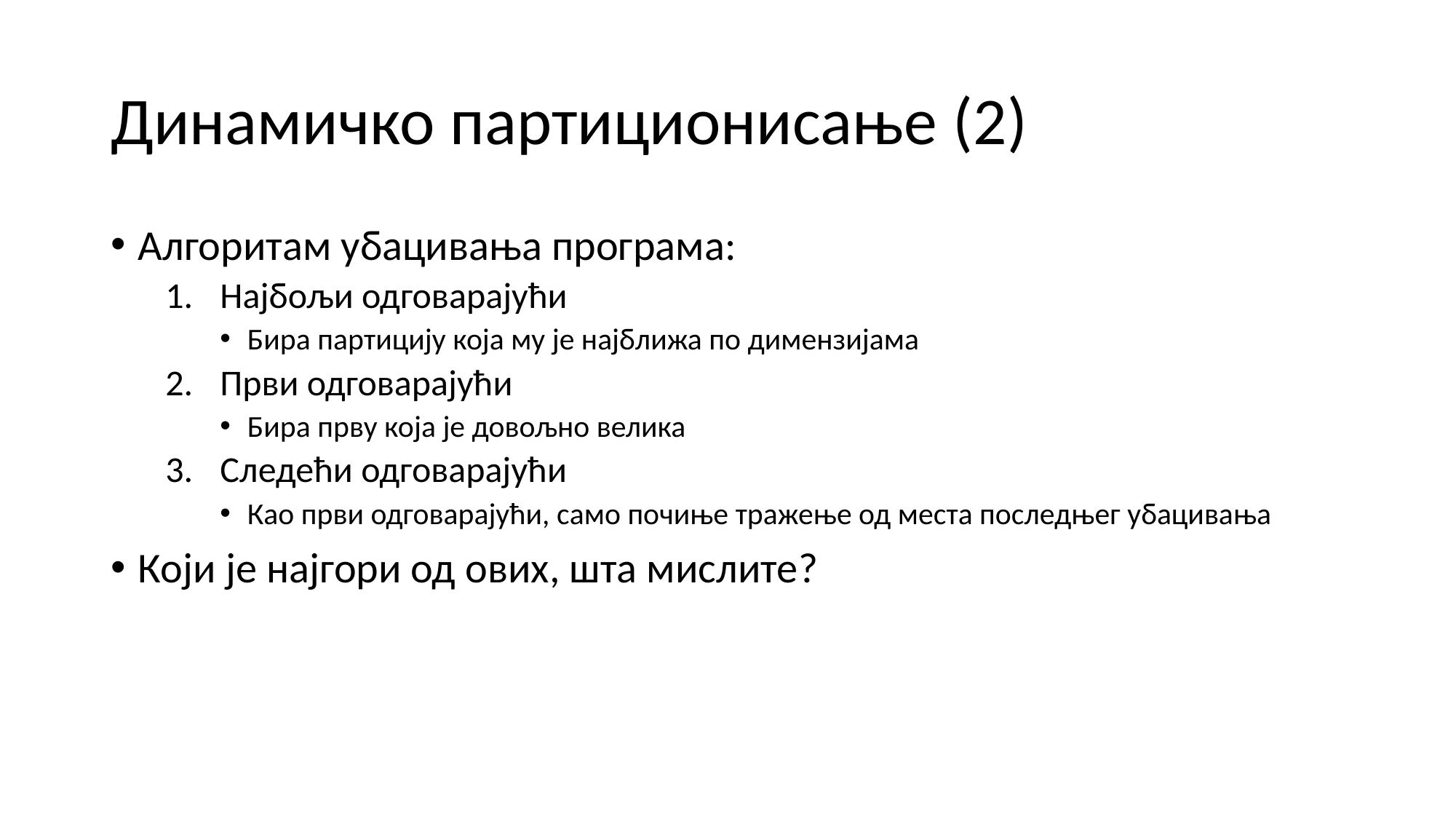

# Динамичко партиционисање (2)
Алгоритам убацивања програма:
Најбољи одговарајући
Бира партицију која му је најближа по димензијама
Први одговарајући
Бира прву која је довољно велика
Следећи одговарајући
Као први одговарајући, само почиње тражење од места последњег убацивања
Који је најгори од ових, шта мислите?